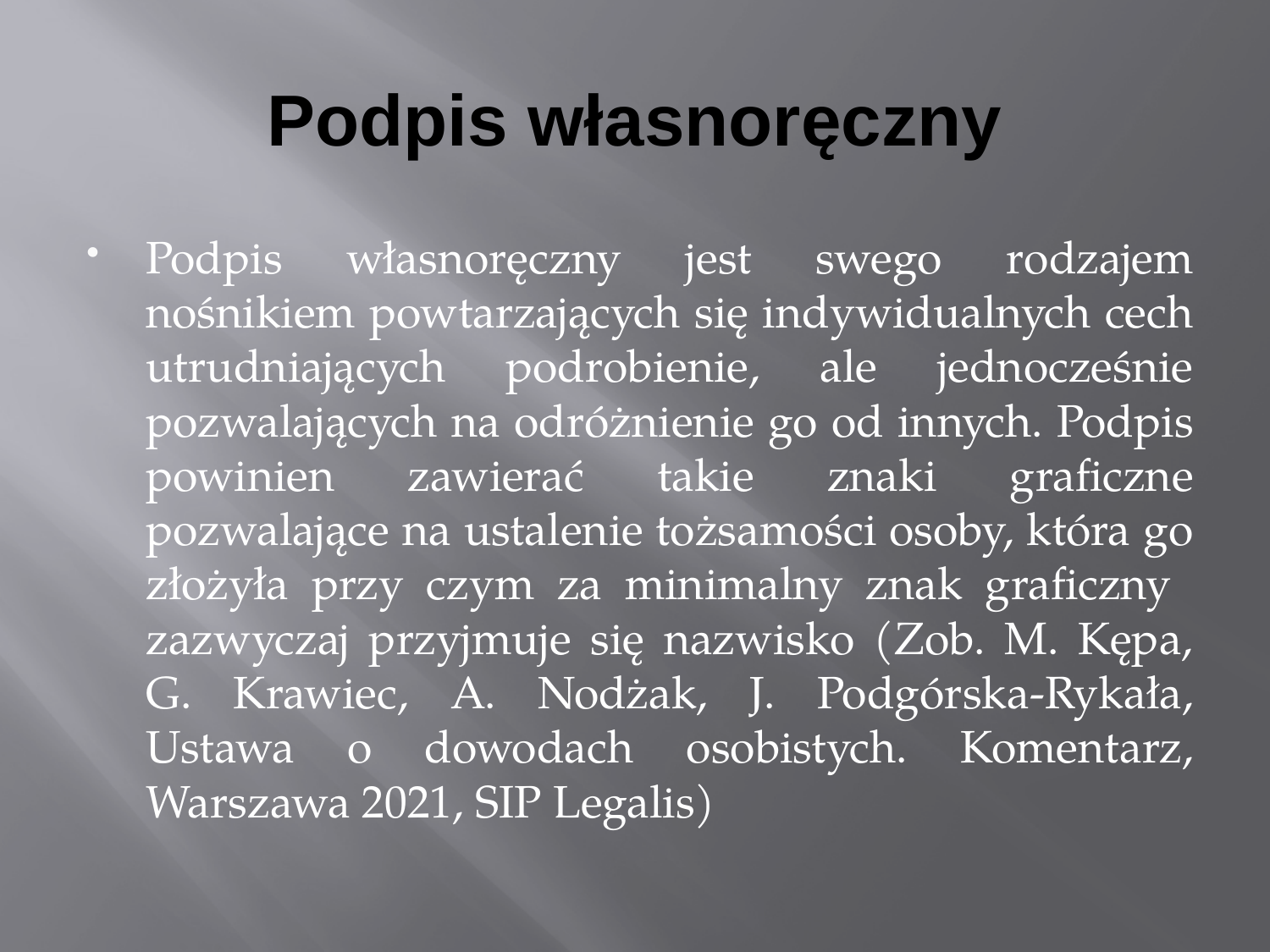

# Podpis własnoręczny
Podpis własnoręczny jest swego rodzajem nośnikiem powtarzających się indywidualnych cech utrudniających podrobienie, ale jednocześnie pozwalających na odróżnienie go od innych. Podpis powinien zawierać takie znaki graficzne pozwalające na ustalenie tożsamości osoby, która go złożyła przy czym za minimalny znak graficzny  zazwyczaj przyjmuje się nazwisko (Zob. M. Kępa, G. Krawiec, A. Nodżak, J. Podgórska-Rykała, Ustawa o dowodach osobistych. Komentarz, Warszawa 2021, SIP Legalis)